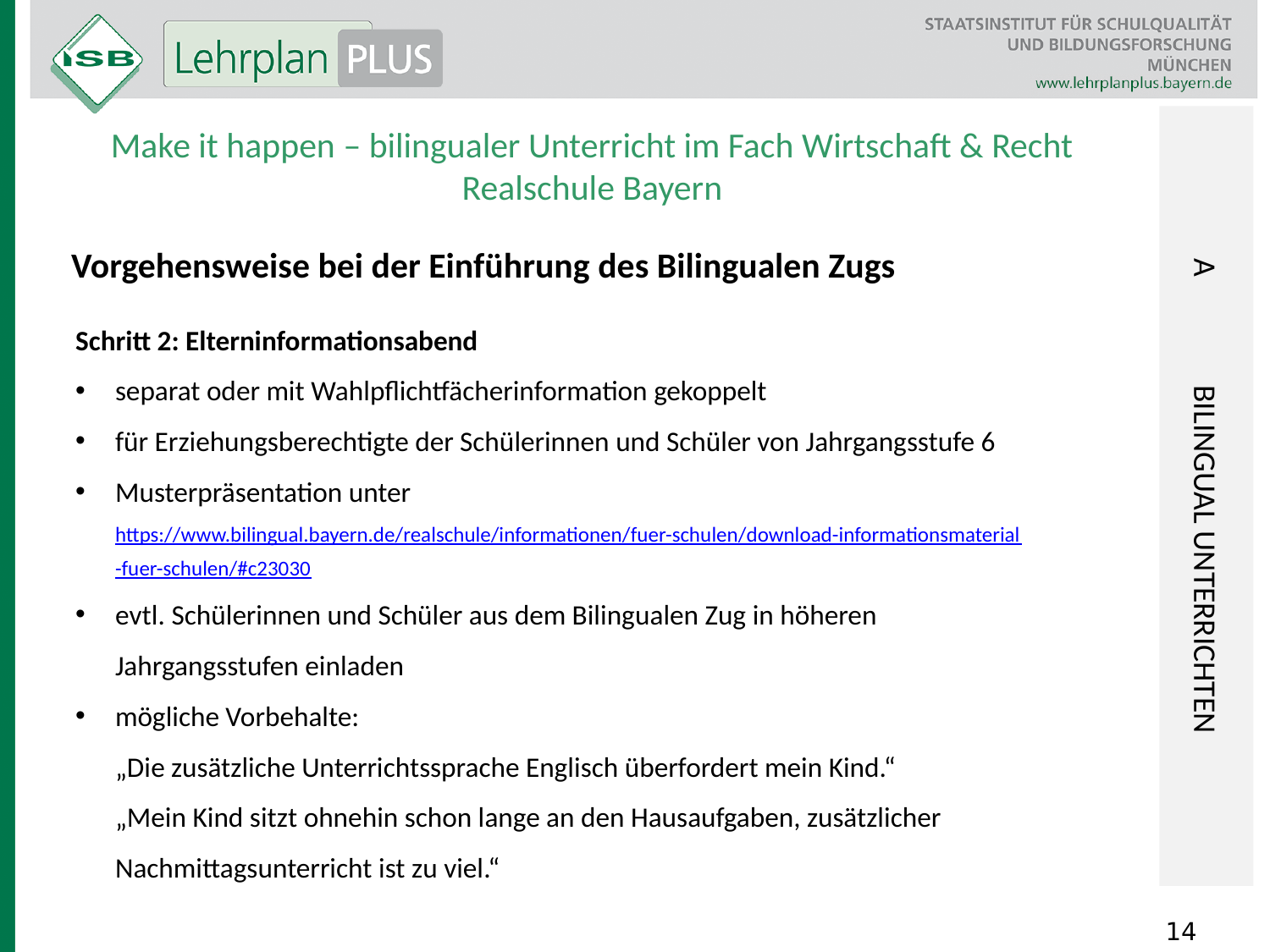

A	BILINGUAL UNTERRICHTEN

Make it happen – bilingualer Unterricht im Fach Wirtschaft & Recht
Realschule Bayern
Vorgehensweise bei der Einführung des Bilingualen Zugs

Schritt 2: Elterninformationsabend
separat oder mit Wahlpflichtfächerinformation gekoppelt
für Erziehungsberechtigte der Schülerinnen und Schüler von Jahrgangsstufe 6
Musterpräsentation unter https://www.bilingual.bayern.de/realschule/informationen/fuer-schulen/download-informationsmaterial-fuer-schulen/#c23030
evtl. Schülerinnen und Schüler aus dem Bilingualen Zug in höheren Jahrgangsstufen einladen
mögliche Vorbehalte:
„Die zusätzliche Unterrichtssprache Englisch überfordert mein Kind.“
„Mein Kind sitzt ohnehin schon lange an den Hausaufgaben, zusätzlicher Nachmittagsunterricht ist zu viel.“
14